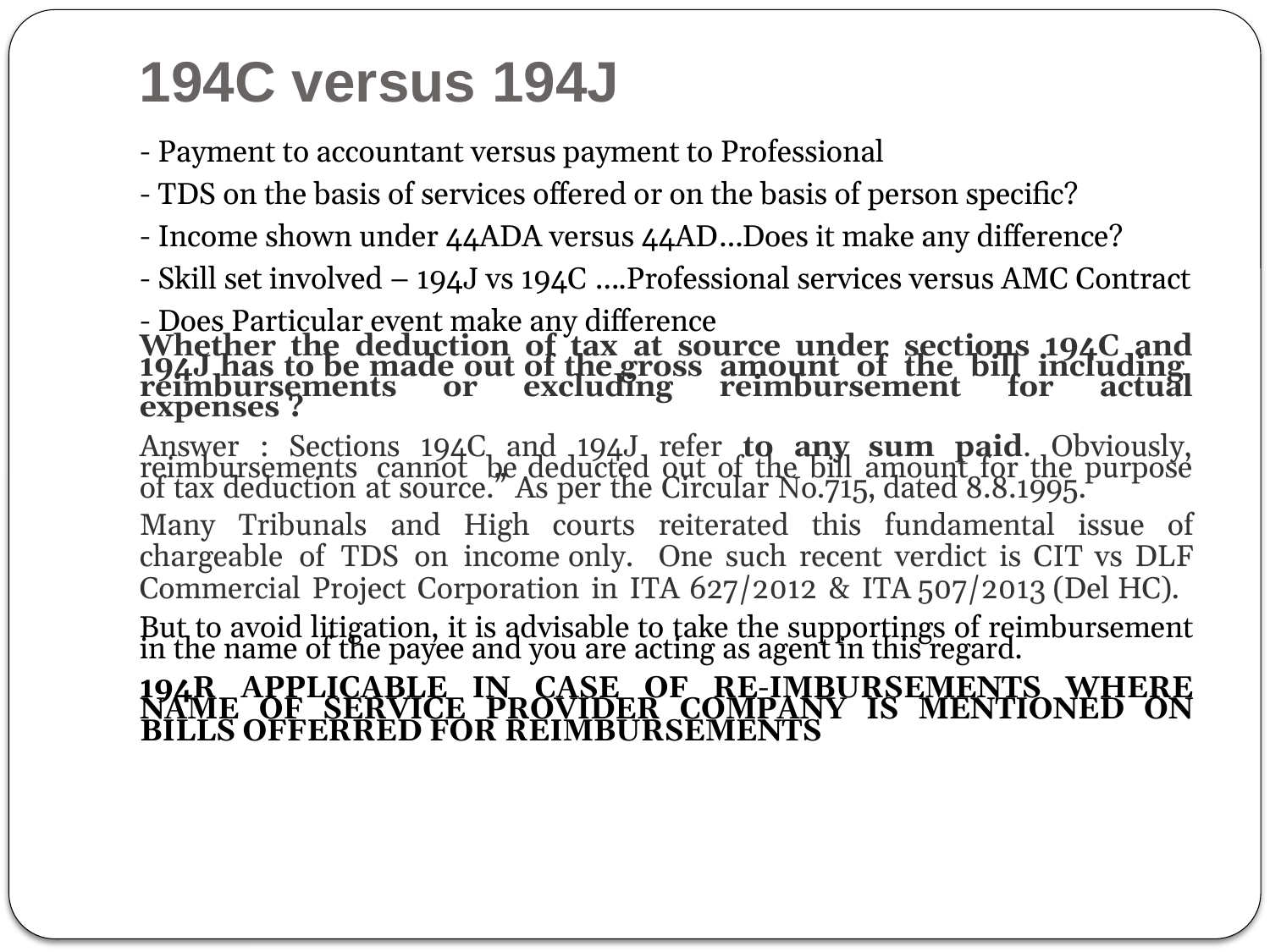

# 194C versus 194J
- Payment to accountant versus payment to Professional
- TDS on the basis of services offered or on the basis of person specific?
- Income shown under 44ADA versus 44AD…Does it make any difference?
- Skill set involved – 194J vs 194C ….Professional services versus AMC Contract
- Does Particular event make any difference
Whether the deduction of tax at source under sections 194C and 194J has to be made out of the gross  amount  of  the  bill  including  reimbursements  or  excluding  reimbursement  for  actual expenses ?
Answer : Sections 194C and 194J refer to any sum paid. Obviously, reimbursements cannot be deducted out of the bill amount for the purpose of tax deduction at source.” As per the Circular No.715, dated 8.8.1995.
Many Tribunals and High courts reiterated this fundamental issue of chargeable of TDS on income only.  One such recent verdict is CIT vs DLF Commercial Project Corporation in ITA 627/2012 & ITA 507/2013 (Del HC).
But to avoid litigation, it is advisable to take the supportings of reimbursement in the name of the payee and you are acting as agent in this regard.
194R APPLICABLE IN CASE OF RE-IMBURSEMENTS WHERE NAME OF SERVICE PROVIDER COMPANY IS MENTIONED ON BILLS OFFERRED FOR REIMBURSEMENTS